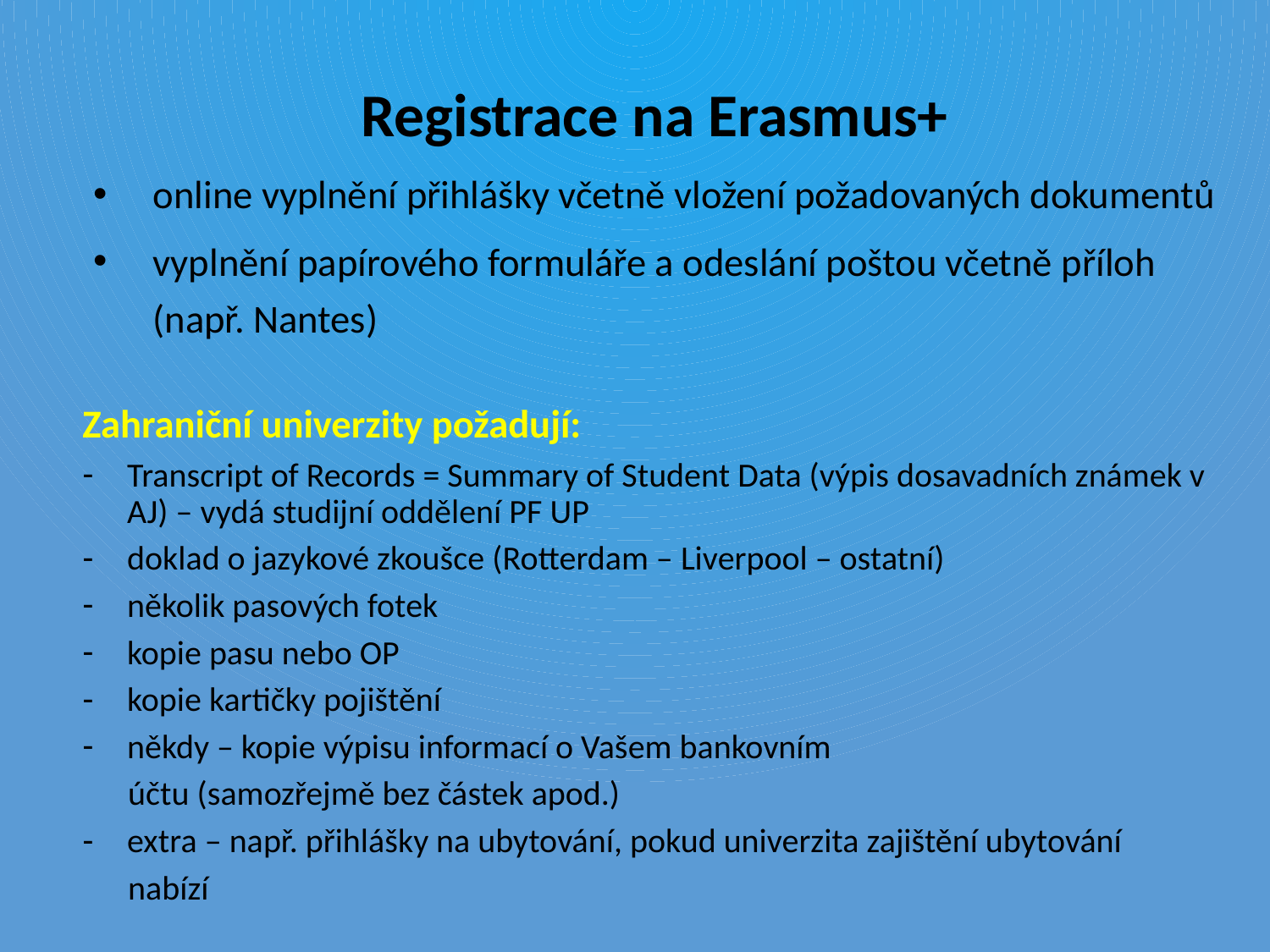

Registrace na Erasmus+
online vyplnění přihlášky včetně vložení požadovaných dokumentů
vyplnění papírového formuláře a odeslání poštou včetně příloh (např. Nantes)

Zahraniční univerzity požadují:
Transcript of Records = Summary of Student Data (výpis dosavadních známek v AJ) – vydá studijní oddělení PF UP
doklad o jazykové zkoušce (Rotterdam – Liverpool – ostatní)
několik pasových fotek
kopie pasu nebo OP
kopie kartičky pojištění
někdy – kopie výpisu informací o Vašem bankovním
      účtu (samozřejmě bez částek apod.)
extra – např. přihlášky na ubytování, pokud univerzita zajištění ubytování
      nabízí

#